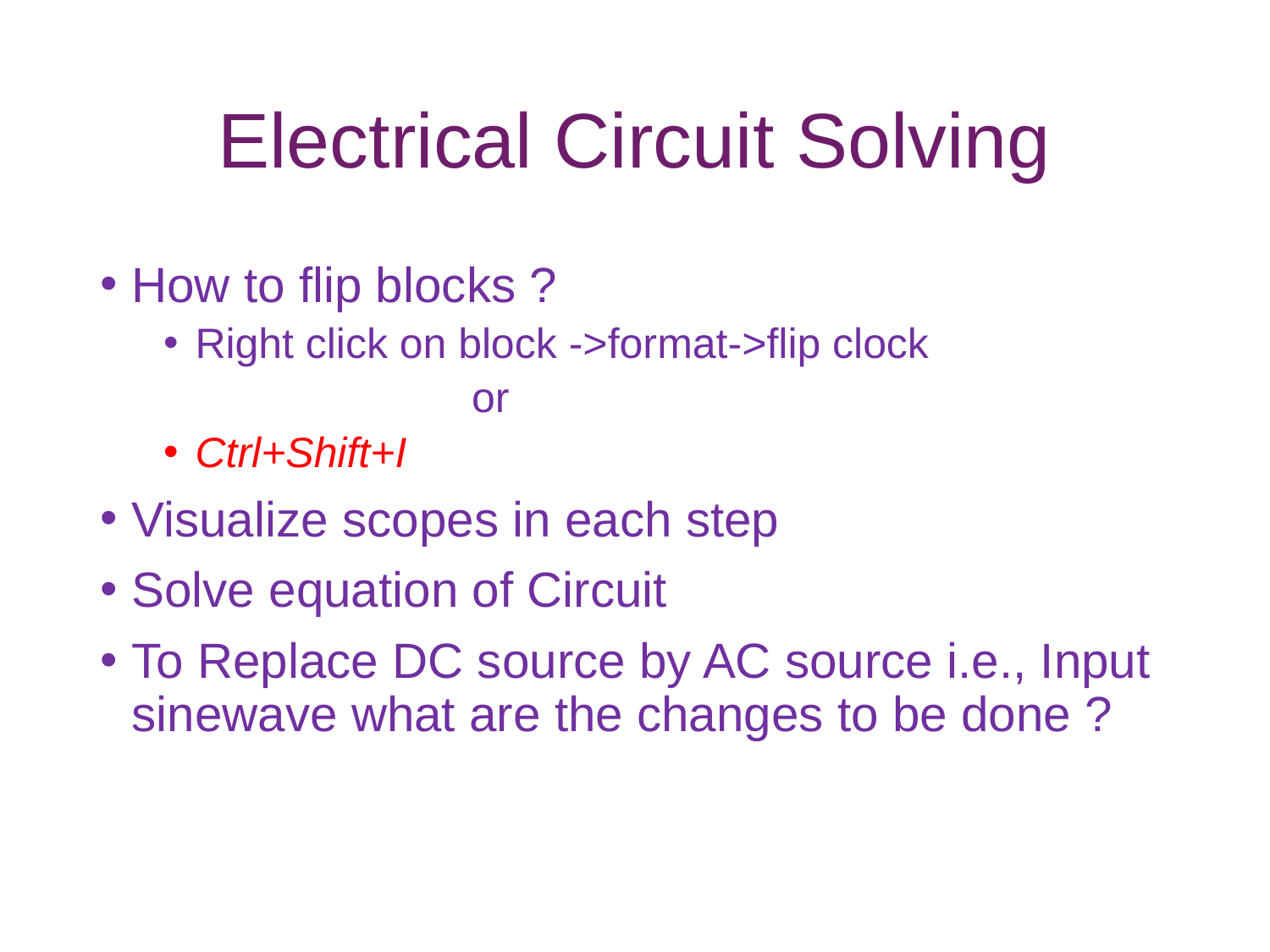

# Electrical Circuit Solving
How to flip blocks ?
Right click on block ->format->flip clock
                          or
Ctrl+Shift+I
Visualize scopes in each step
Solve equation of Circuit
To Replace DC source by AC source i.e., Input sinewave what are the changes to be done ?